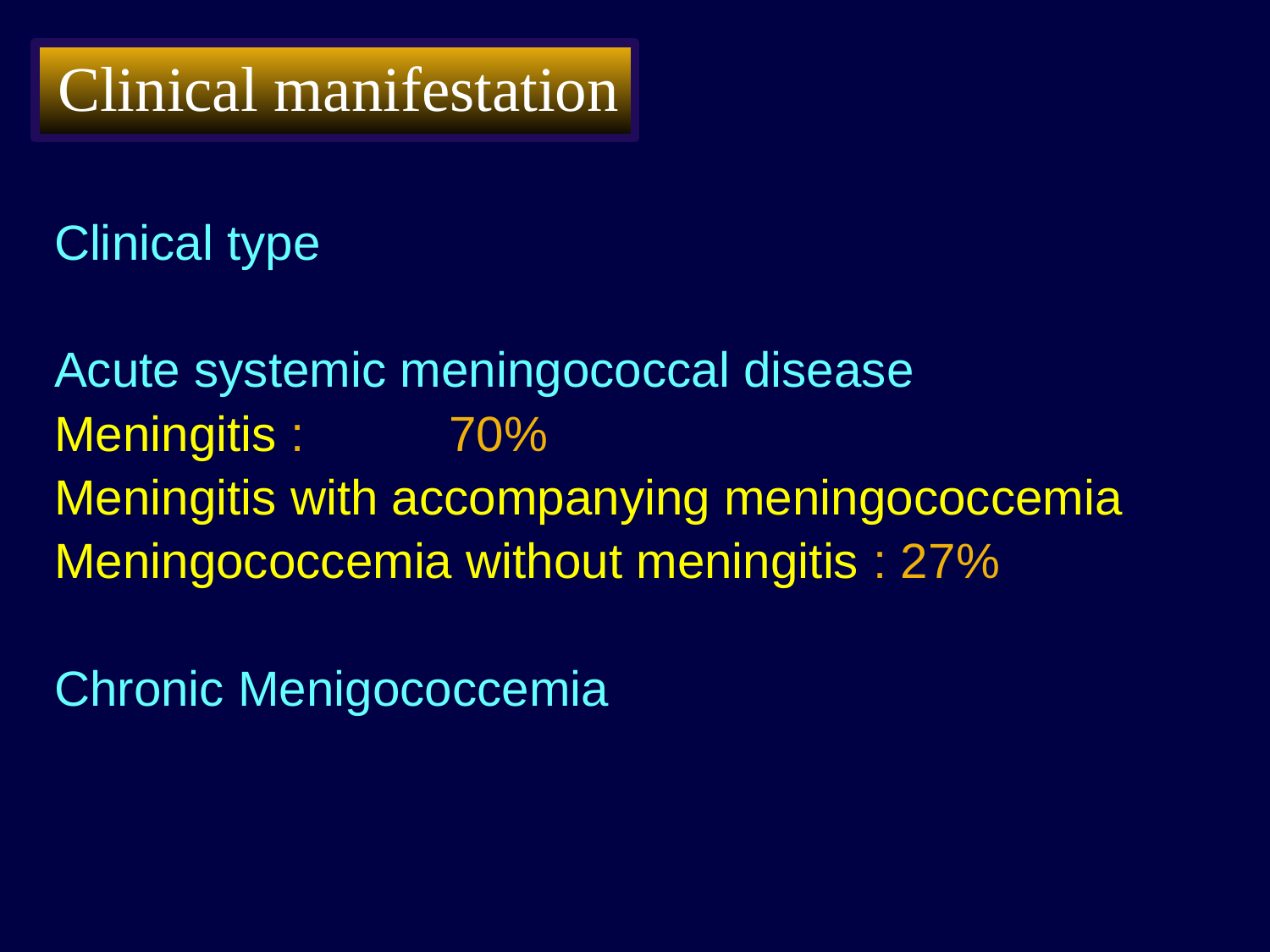

Clinical manifestation

Clinical type

Acute systemic meningococcal disease
Meningitis : 	 70%
Meningitis with accompanying meningococcemia
Meningococcemia without meningitis : 27%

Chronic Menigococcemia